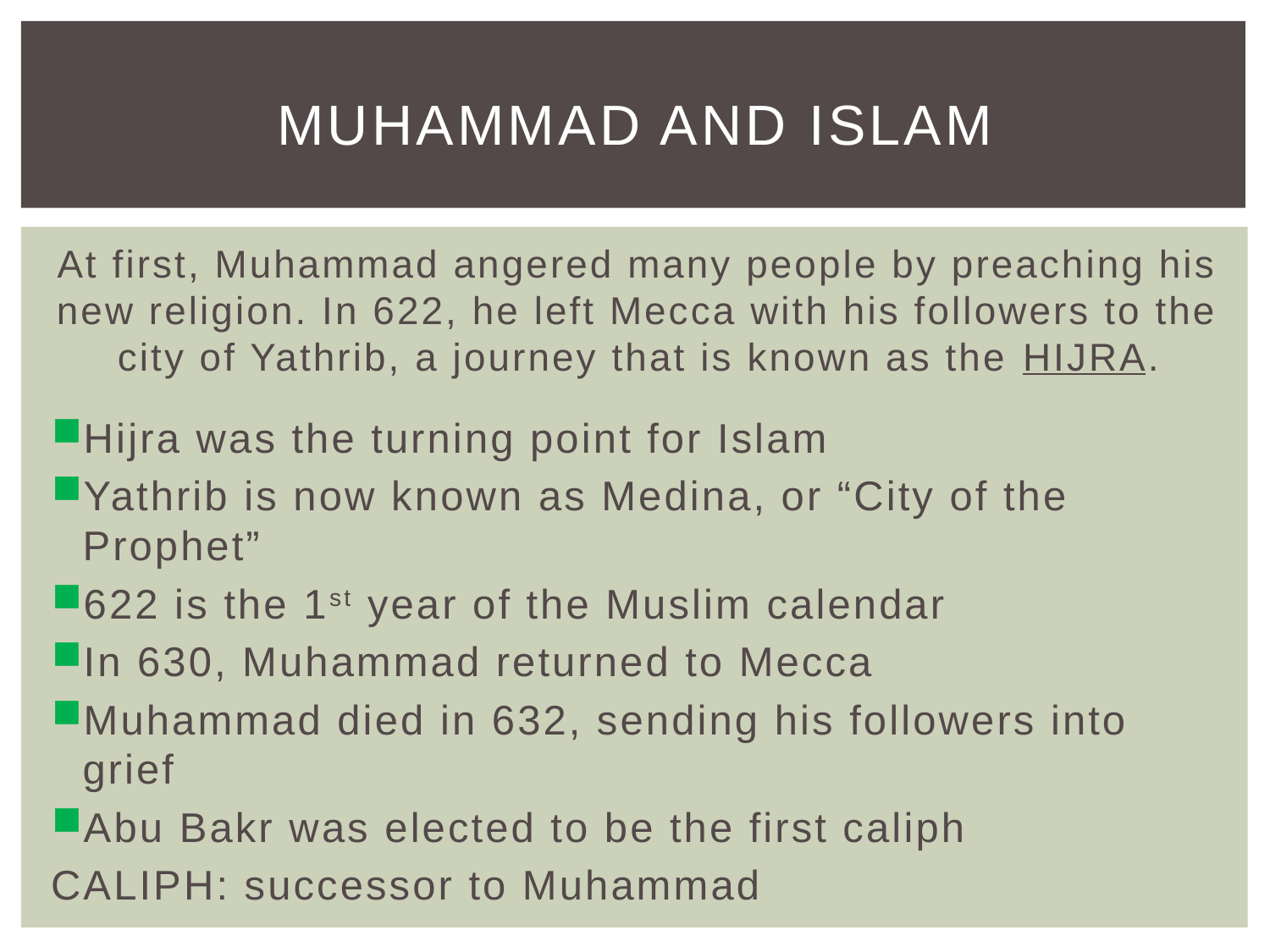

# Muhammad and islam
At first, Muhammad angered many people by preaching his new religion. In 622, he left Mecca with his followers to the city of Yathrib, a journey that is known as the HIJRA.

Hijra was the turning point for Islam
Yathrib is now known as Medina, or “City of the Prophet”
622 is the 1st year of the Muslim calendar
In 630, Muhammad returned to Mecca
Muhammad died in 632, sending his followers into grief
Abu Bakr was elected to be the first caliph
CALIPH: successor to Muhammad